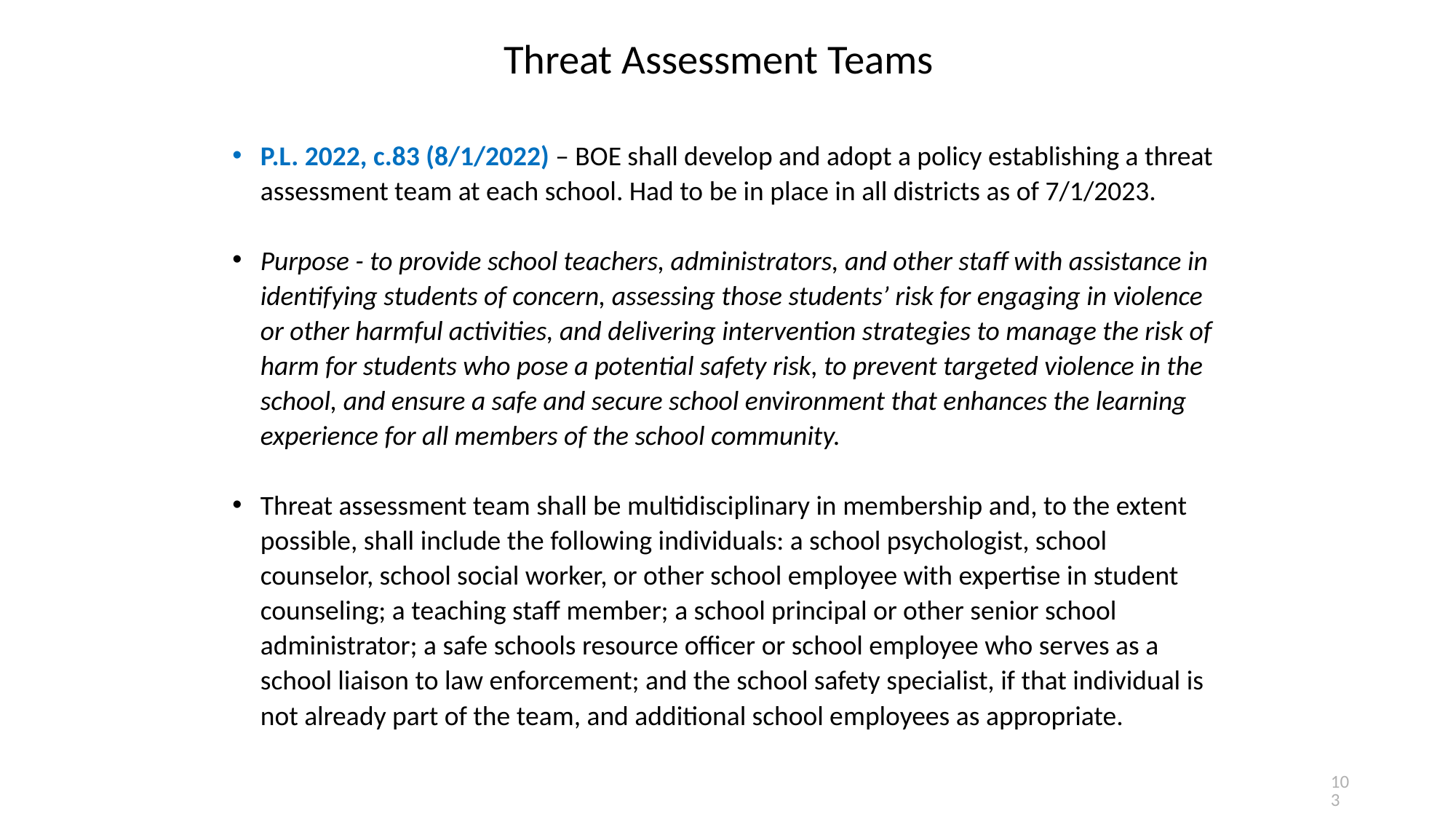

# Threat Assessment Teams
P.L. 2022, c.83 (8/1/2022) – BOE shall develop and adopt a policy establishing a threat assessment team at each school. Had to be in place in all districts as of 7/1/2023.
Purpose - to provide school teachers, administrators, and other staff with assistance in identifying students of concern, assessing those students’ risk for engaging in violence or other harmful activities, and delivering intervention strategies to manage the risk of harm for students who pose a potential safety risk, to prevent targeted violence in the school, and ensure a safe and secure school environment that enhances the learning experience for all members of the school community.
Threat assessment team shall be multidisciplinary in membership and, to the extent possible, shall include the following individuals: a school psychologist, school counselor, school social worker, or other school employee with expertise in student counseling; a teaching staff member; a school principal or other senior school administrator; a safe schools resource officer or school employee who serves as a school liaison to law enforcement; and the school safety specialist, if that individual is not already part of the team, and additional school employees as appropriate.

New Jersey School Boards Association – Serving Local Boards of Education Since 1914
103